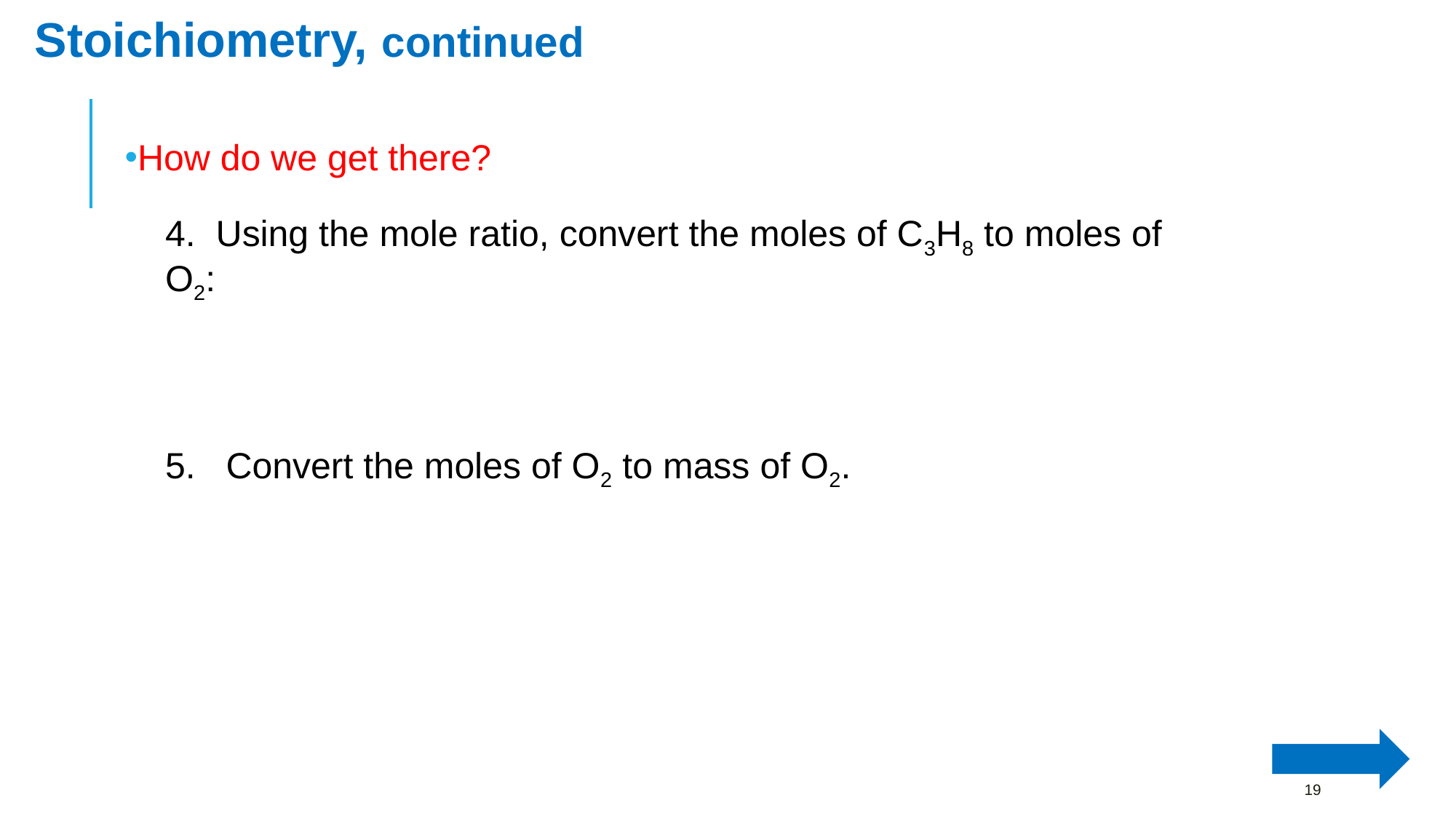

Stoichiometry, continued
How do we get there?
4.  Using the mole ratio, convert the moles of C3H8 to moles of O2:

5.   Convert the moles of O2 to mass of O2.

19